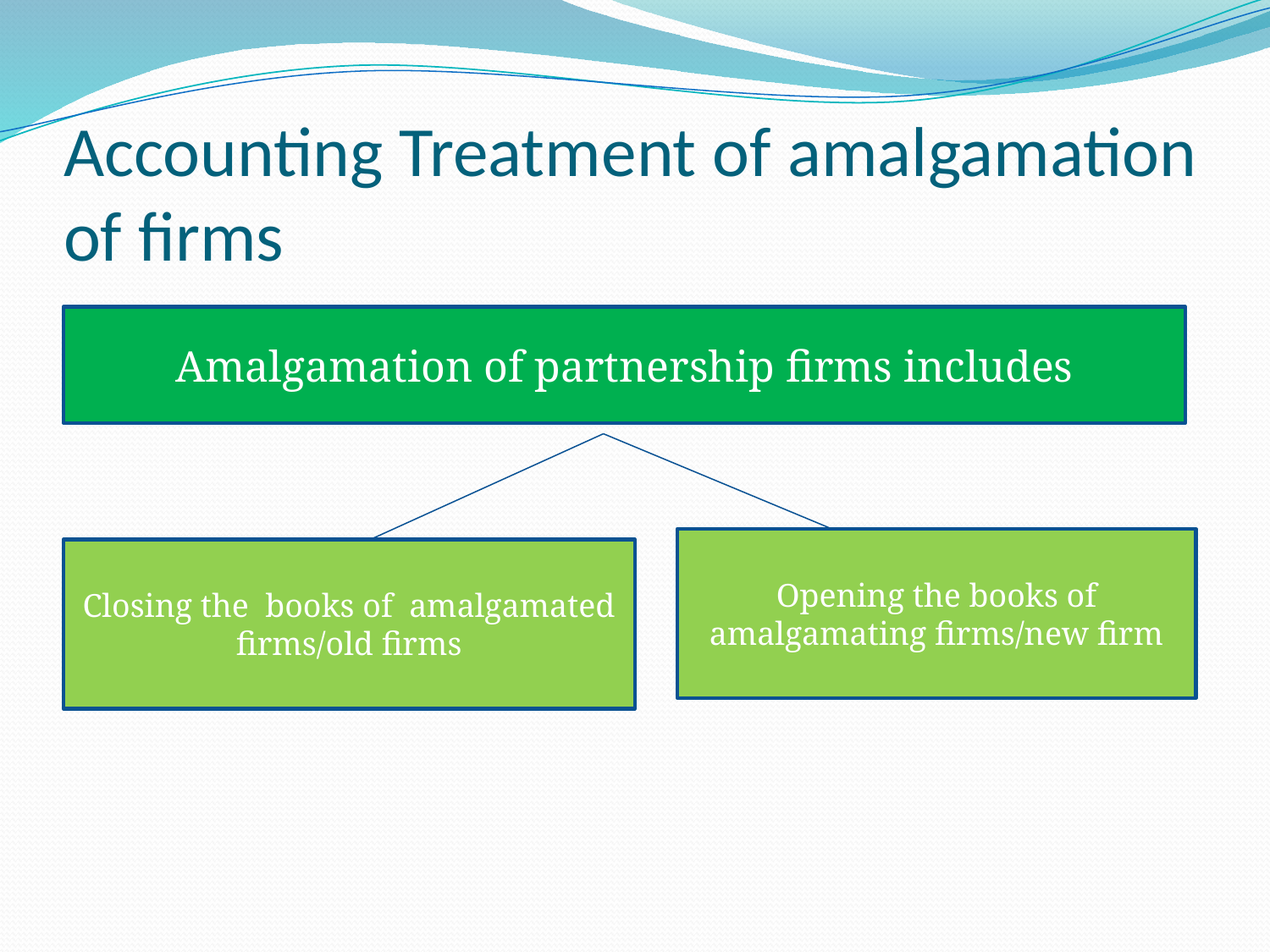

# Accounting Treatment of amalgamation of firms

Amalgamation of partnership firms includes
Opening the books of amalgamating firms/new firm
Closing the  books of  amalgamated firms/old firms